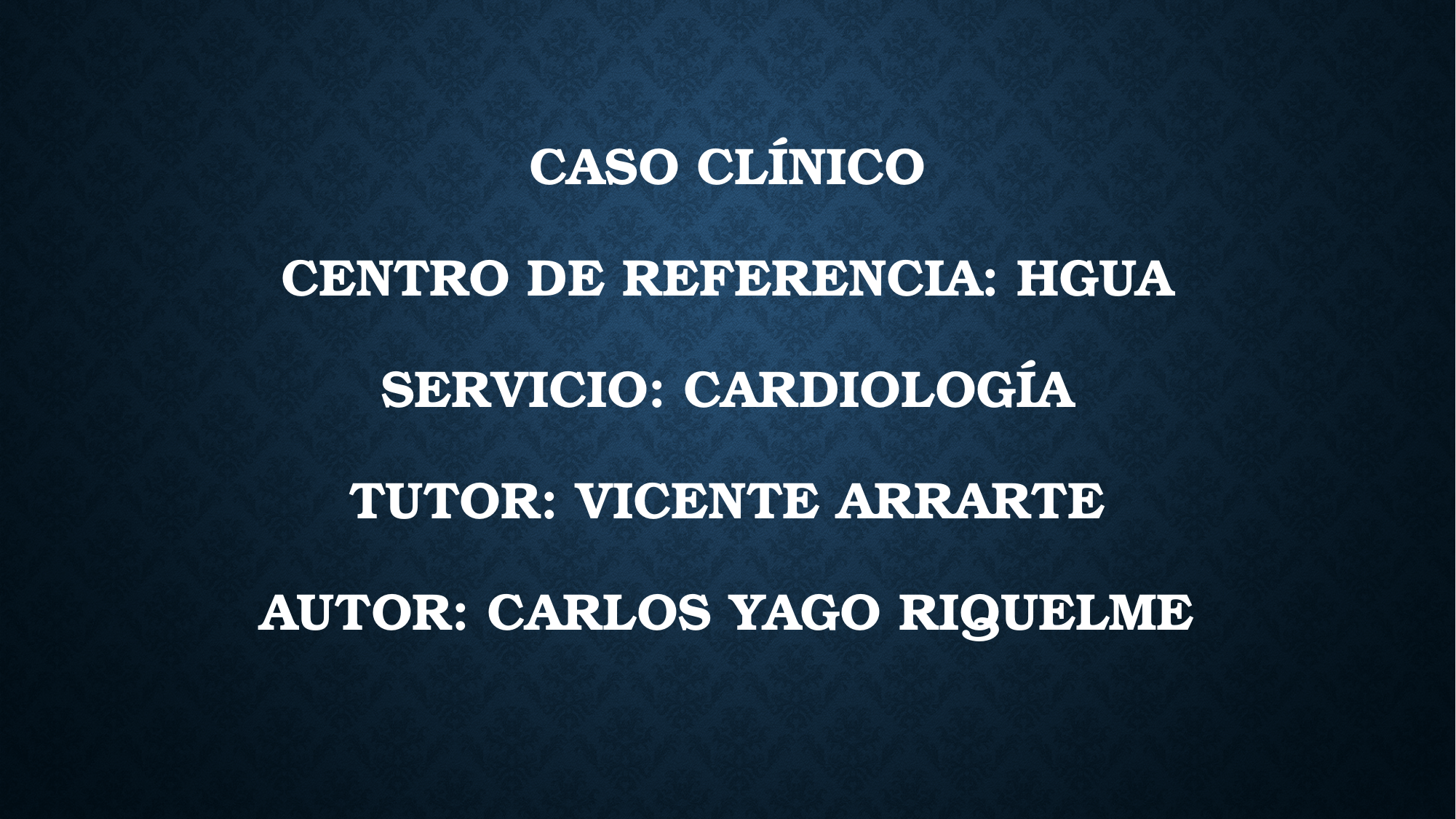

# Caso Clínico Centro de referencia: HGUA Servicio: Cardiología Tutor: Vicente Arrarte Autor: Carlos Yago Riquelme